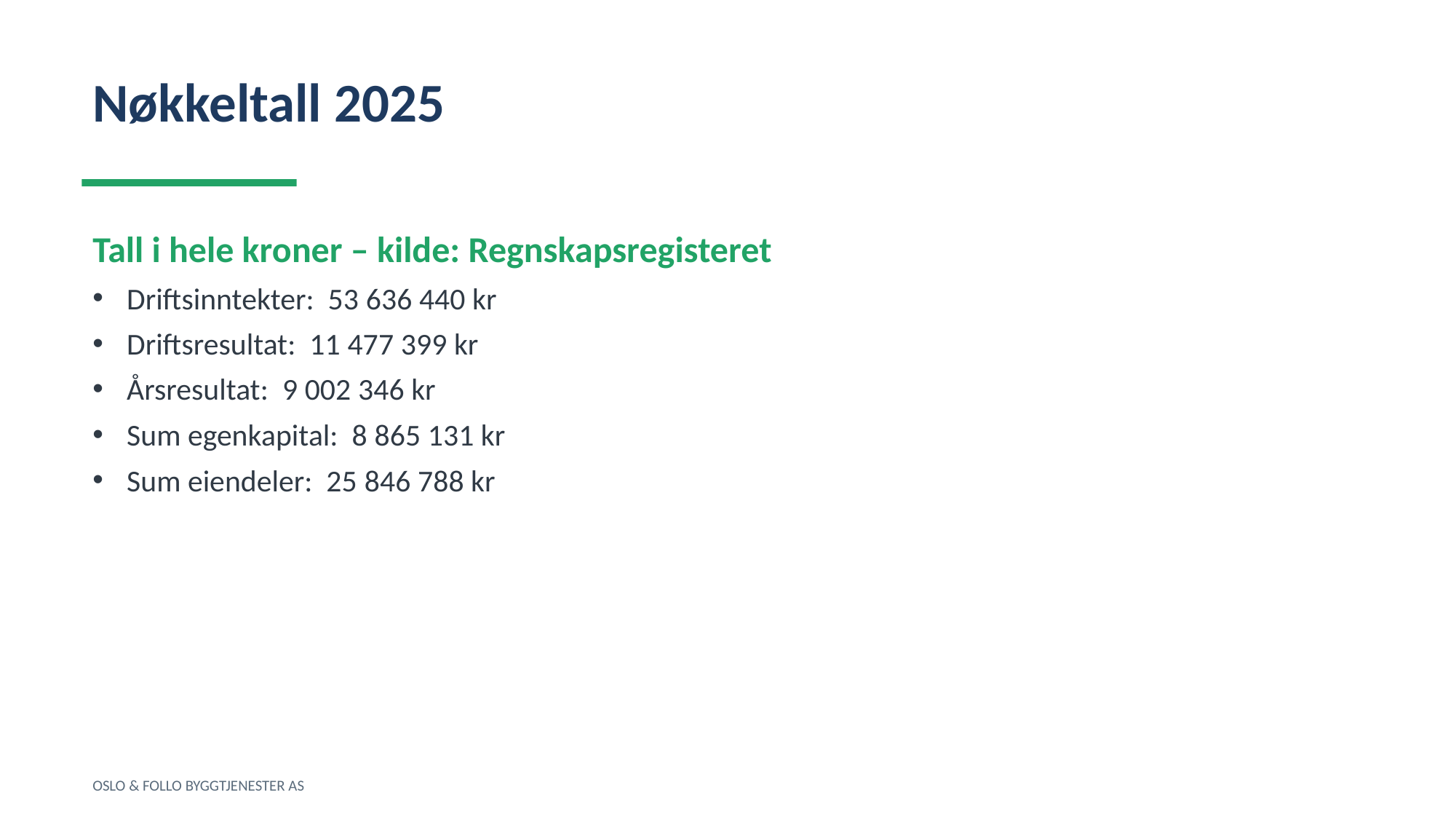

Nøkkeltall 2025

Tall i hele kroner – kilde: Regnskapsregisteret
Driftsinntekter:  53 636 440 kr
Driftsresultat:  11 477 399 kr
Årsresultat:  9 002 346 kr
Sum egenkapital:  8 865 131 kr
Sum eiendeler:  25 846 788 kr
OSLO & FOLLO BYGGTJENESTER AS